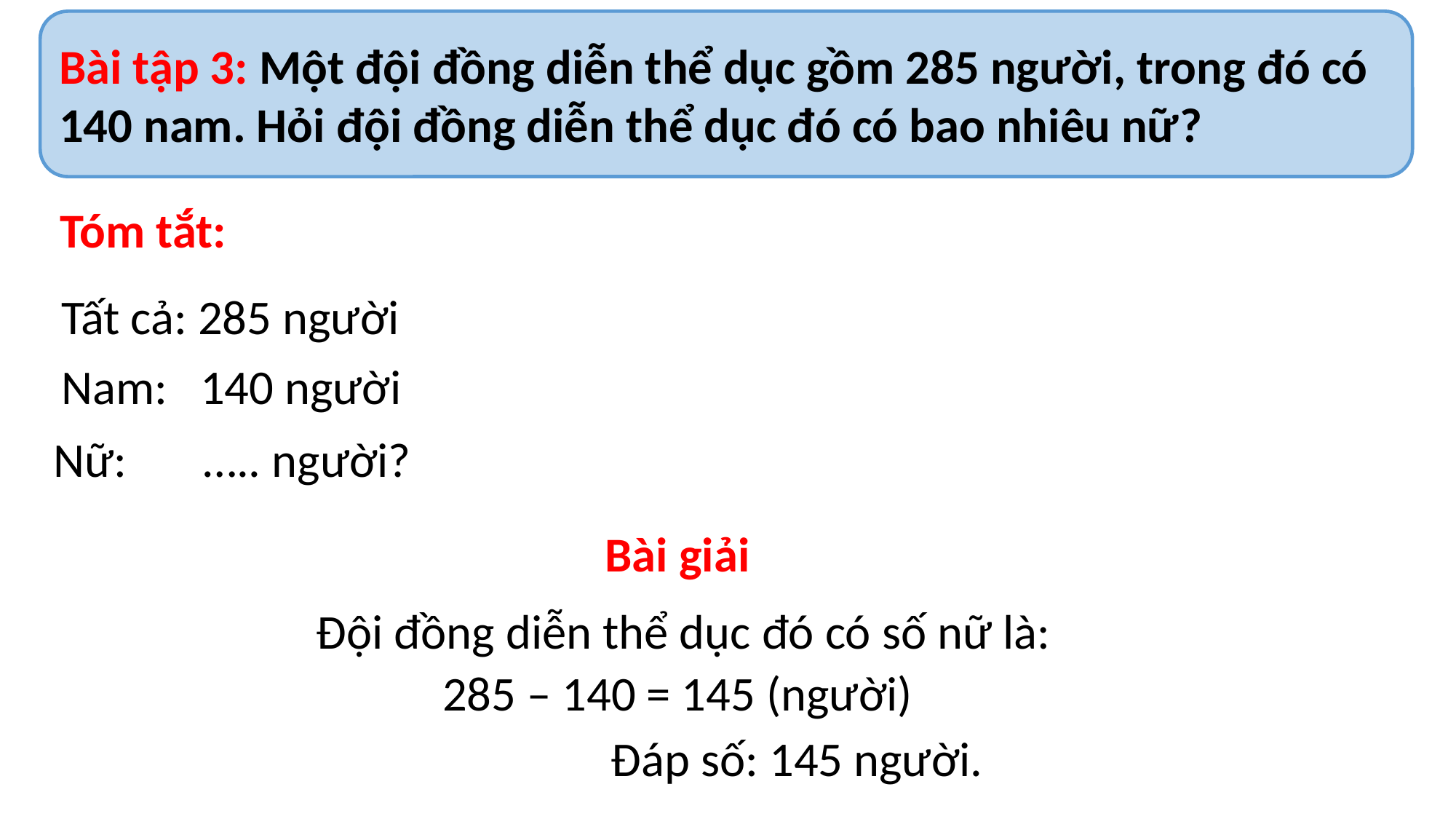

Bài tập 3: Một đội đồng diễn thể dục gồm 285 người, trong đó có 140 nam. Hỏi đội đồng diễn thể dục đó có bao nhiêu nữ?
Tóm tắt:
Tất cả: 285 người
Nam:   140 người
Nữ:       ….. người?
Bài giải
Đội đồng diễn thể dục đó có số nữ là:
285 – 140 = 145 (người)
Đáp số: 145 người.